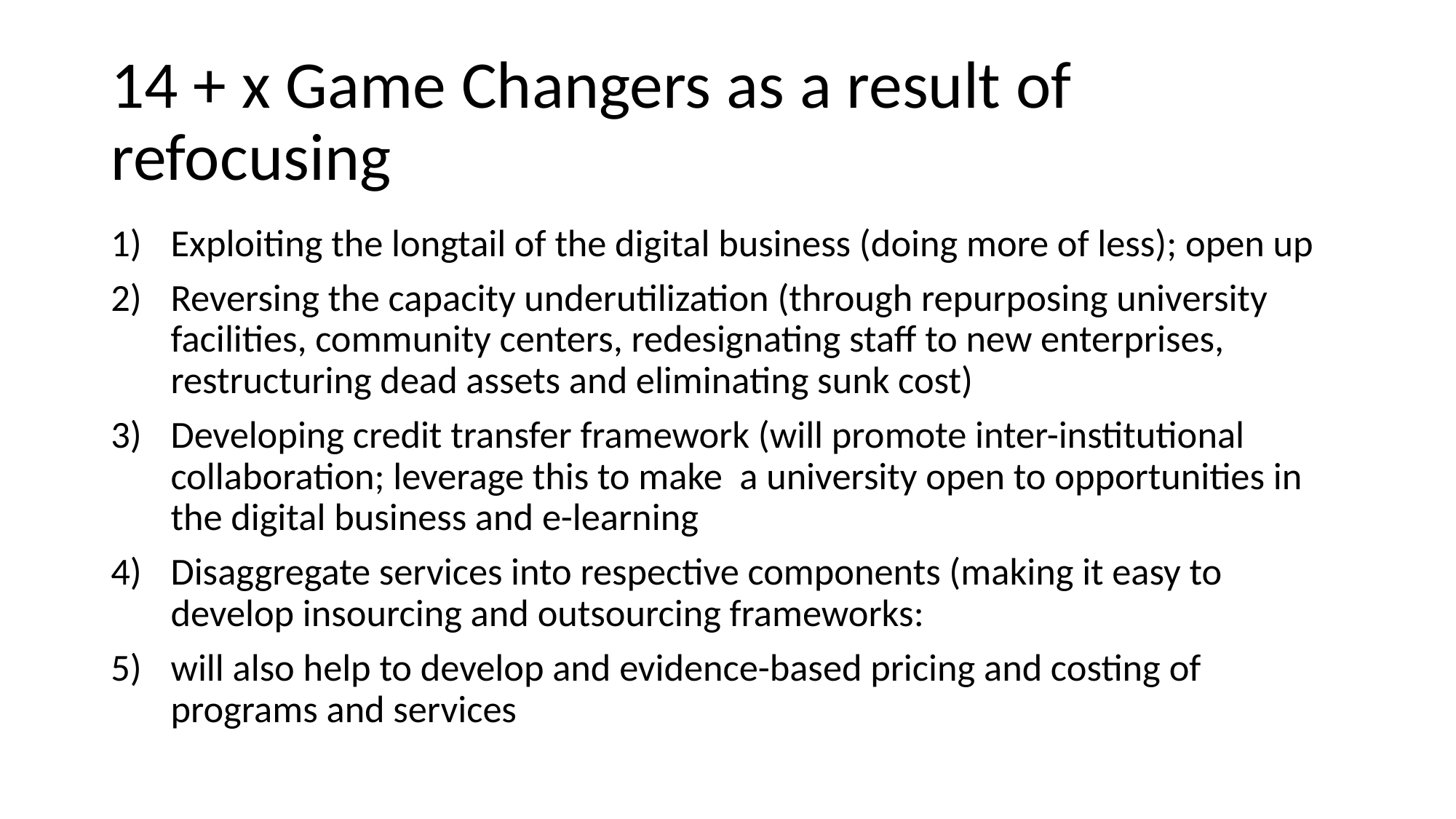

# 14 + x Game Changers as a result of refocusing
Exploiting the longtail of the digital business (doing more of less); open up
Reversing the capacity underutilization (through repurposing university facilities, community centers, redesignating staff to new enterprises, restructuring dead assets and eliminating sunk cost)
Developing credit transfer framework (will promote inter-institutional collaboration; leverage this to make  a university open to opportunities in the digital business and e-learning
Disaggregate services into respective components (making it easy to develop insourcing and outsourcing frameworks:
will also help to develop and evidence-based pricing and costing of programs and services